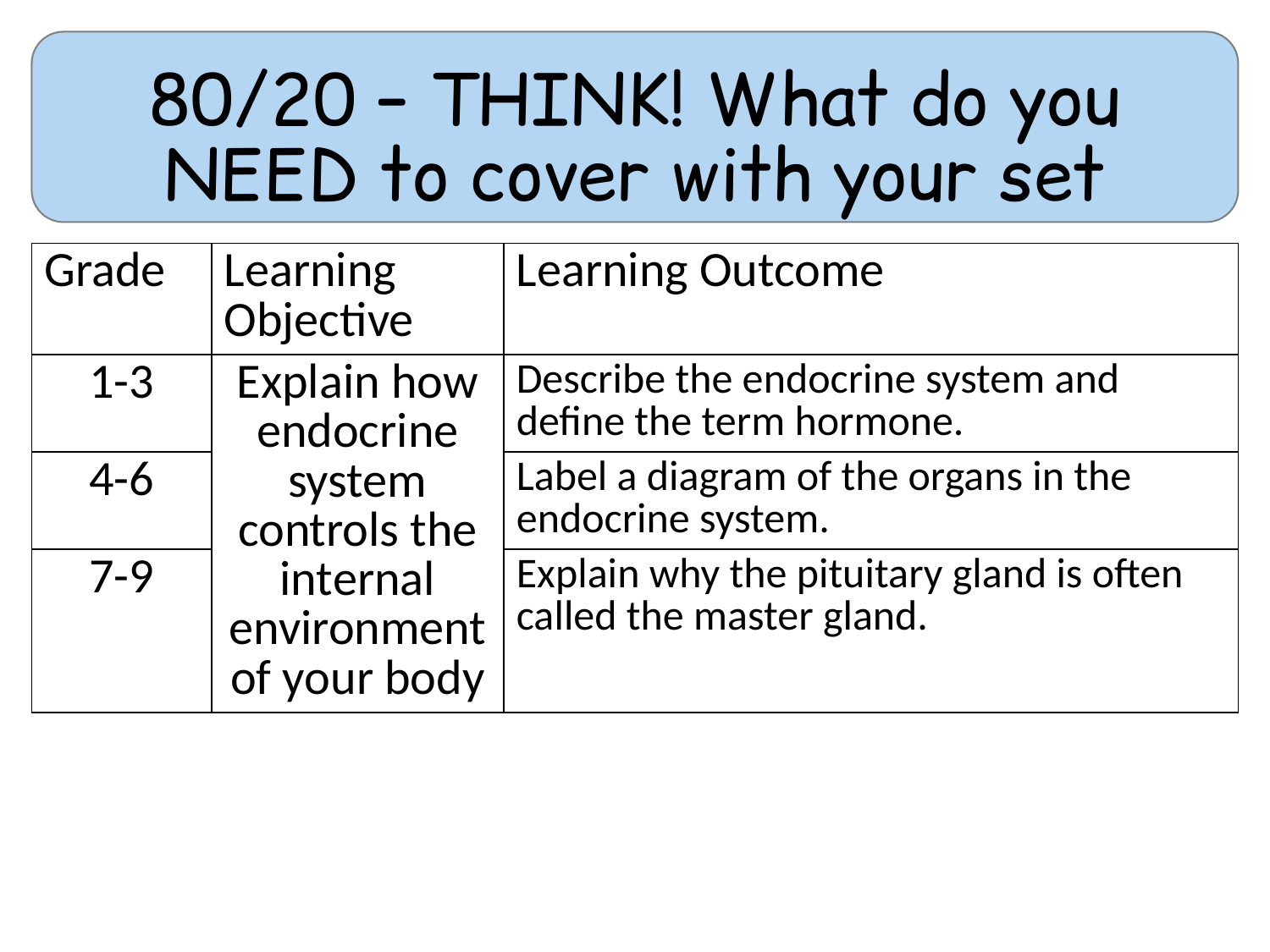

# 80/20 – THINK! What do you NEED to cover with your set
| Grade | Learning Objective | Learning Outcome |
| --- | --- | --- |
| 1-3 | Explain how endocrine system controls the internal environment of your body | Describe the endocrine system and define the term hormone. |
| 4-6 |  | Label a diagram of the organs in the endocrine system. |
| 7-9 |  | Explain why the pituitary gland is often called the master gland. |